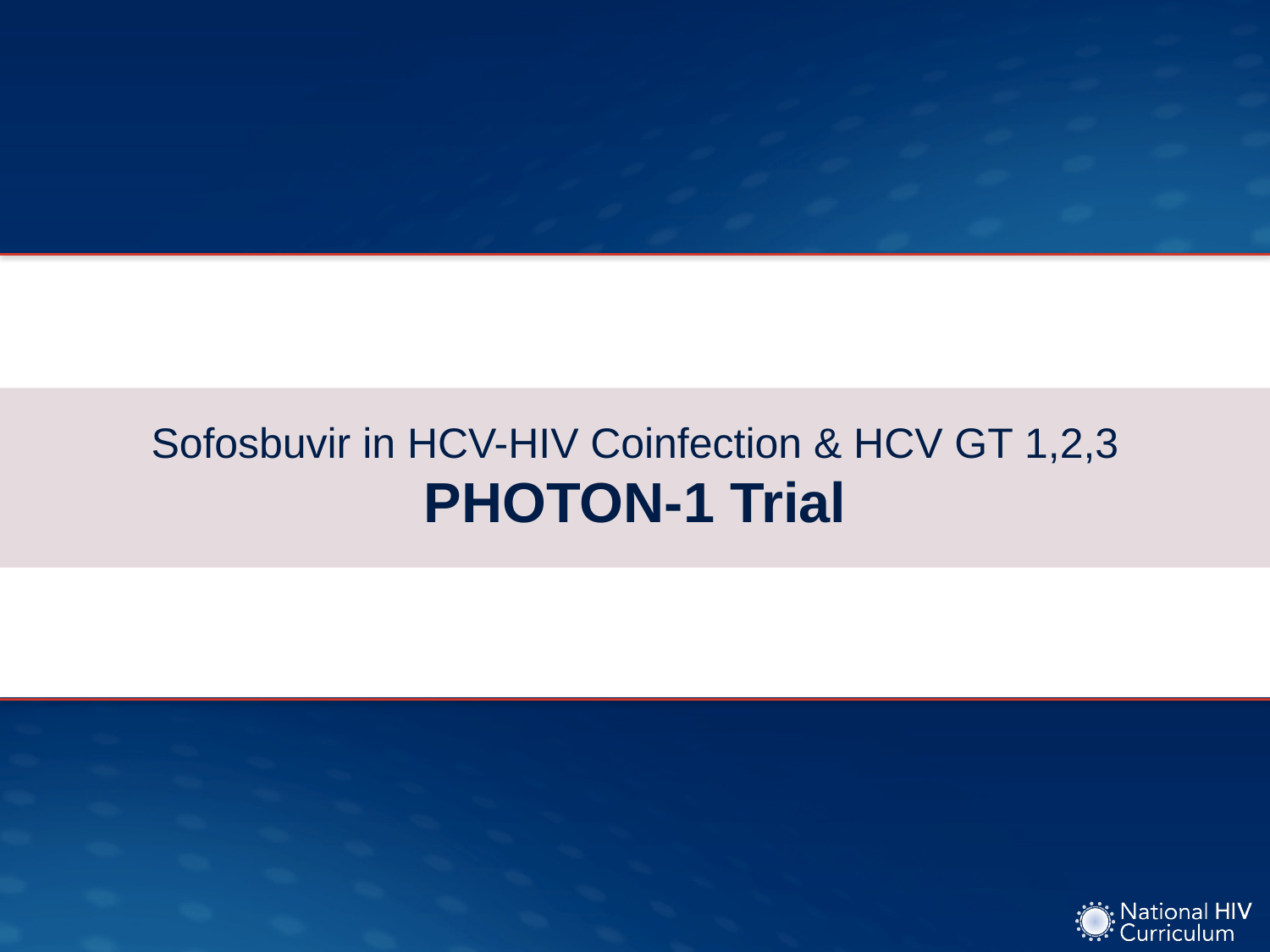

# Sofosbuvir in HCV-HIV Coinfection & HCV GT 1,2,3 PHOTON-1 Trial